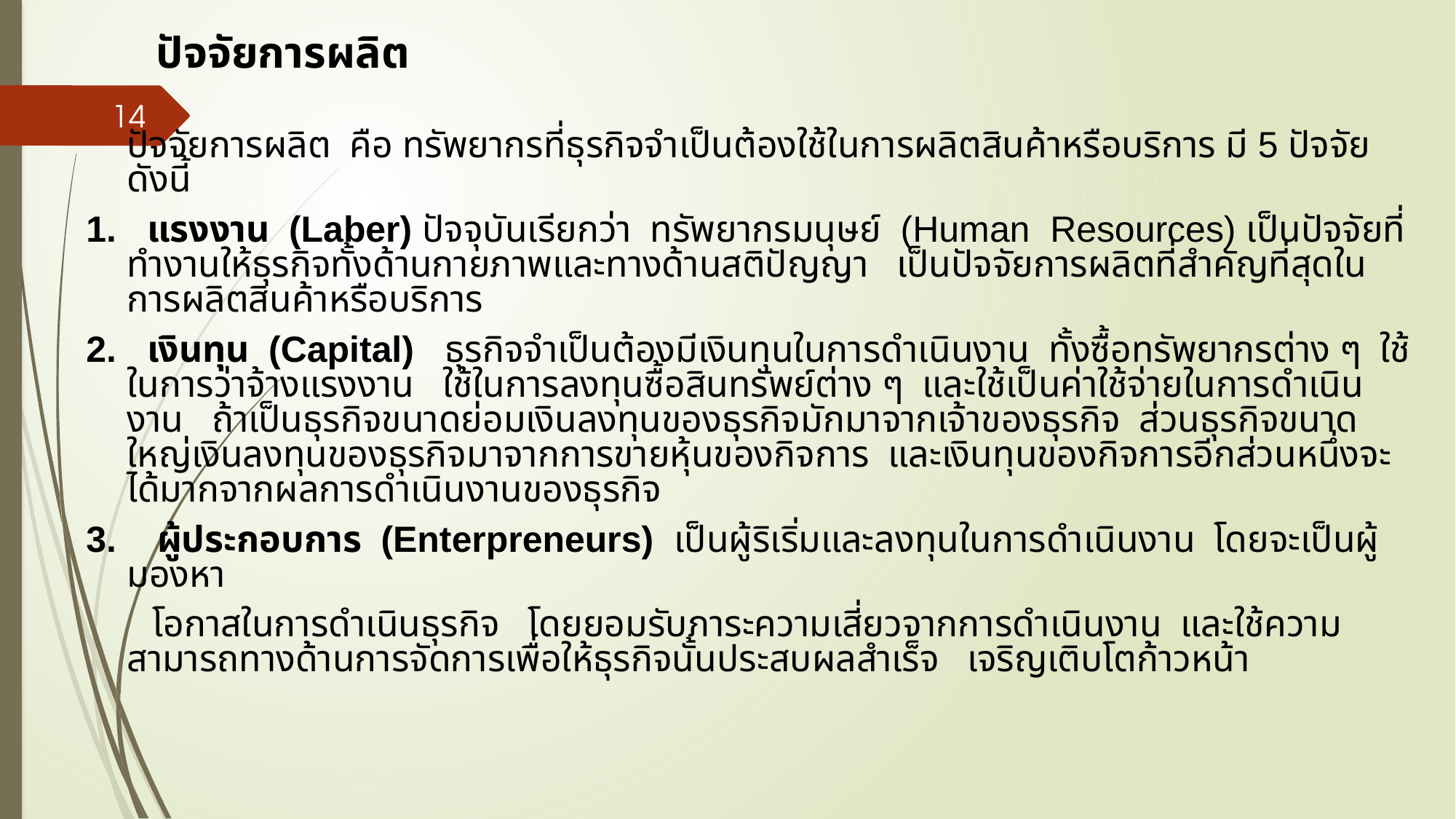

# ปัจจัยการผลิต
14
	ปัจจัยการผลิต  คือ ทรัพยากรที่ธุรกิจจำเป็นต้องใช้ในการผลิตสินค้าหรือบริการ มี 5 ปัจจัย ดังนี้
1.   แรงงาน  (Laber) ปัจจุบันเรียกว่า  ทรัพยากรมนุษย์  (Human  Resources) เป็นปัจจัยที่ทำงานให้ธุรกิจทั้งด้านกายภาพและทางด้านสติปัญญา   เป็นปัจจัยการผลิตที่สำคัญที่สุดในการผลิตสินค้าหรือบริการ
2.   เงินทุน  (Capital)   ธุรกิจจำเป็นต้องมีเงินทุนในการดำเนินงาน  ทั้งซื้อทรัพยากรต่าง ๆ  ใช้ในการว่าจ้างแรงงาน   ใช้ในการลงทุนซื้อสินทรัพย์ต่าง ๆ  และใช้เป็นค่าใช้จ่ายในการดำเนินงาน   ถ้าเป็นธุรกิจขนาดย่อมเงินลงทุนของธุรกิจมักมาจากเจ้าของธุรกิจ  ส่วนธุรกิจขนาดใหญ่เงินลงทุนของธุรกิจมาจากการขายหุ้นของกิจการ  และเงินทุนของกิจการอีกส่วนหนึ่งจะได้มากจากผลการดำเนินงานของธุรกิจ
3.    ผู้ประกอบการ  (Enterpreneurs)  เป็นผู้ริเริ่มและลงทุนในการดำเนินงาน  โดยจะเป็นผู้มองหา
       โอกาสในการดำเนินธุรกิจ   โดยยอมรับภาระความเสี่ยวจากการดำเนินงาน  และใช้ความสามารถทางด้านการจัดการเพื่อให้ธุรกิจนั้นประสบผลสำเร็จ   เจริญเติบโตก้าวหน้า